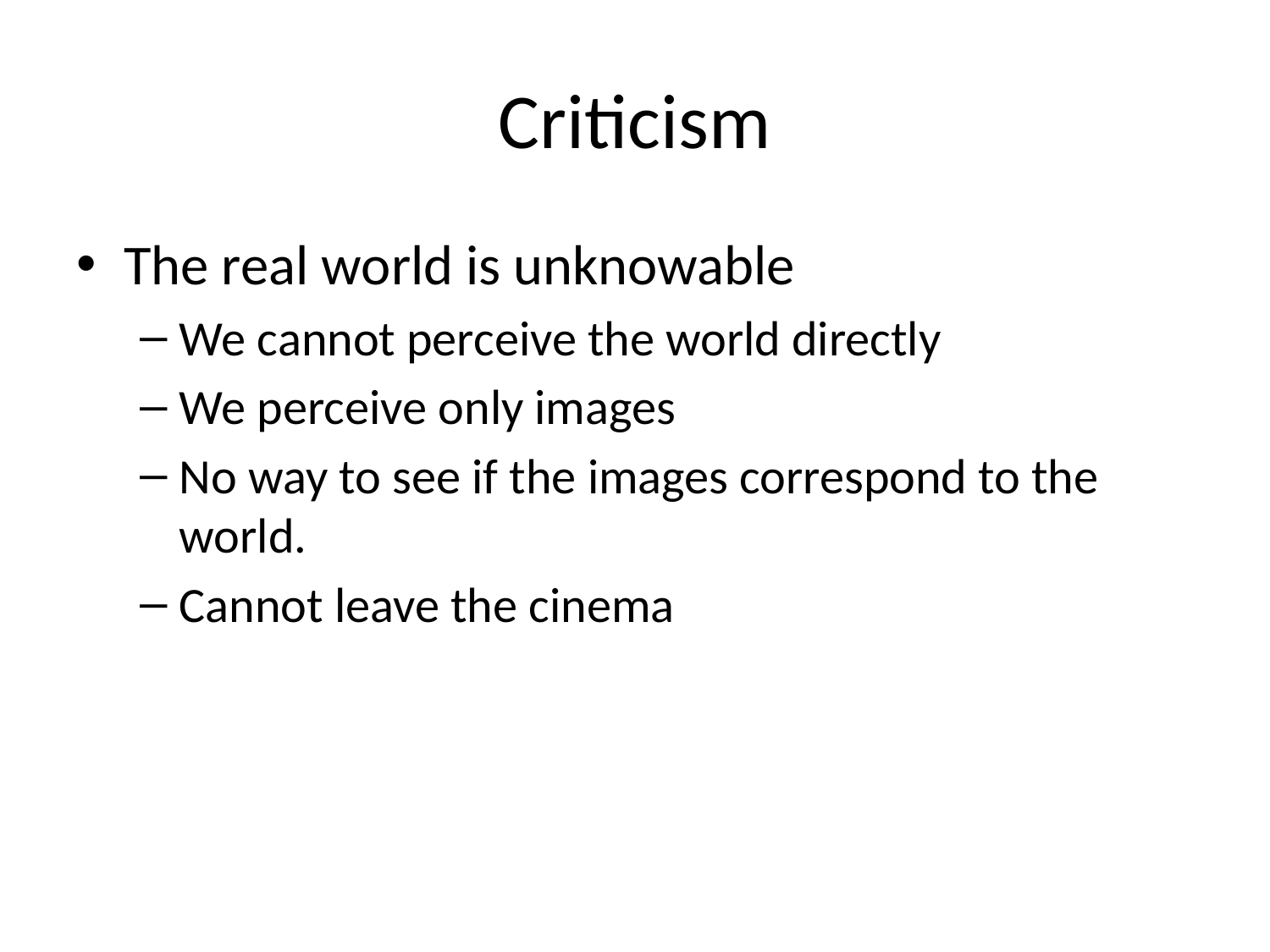

# Criticism
The real world is unknowable
We cannot perceive the world directly
We perceive only images
No way to see if the images correspond to the world.
Cannot leave the cinema